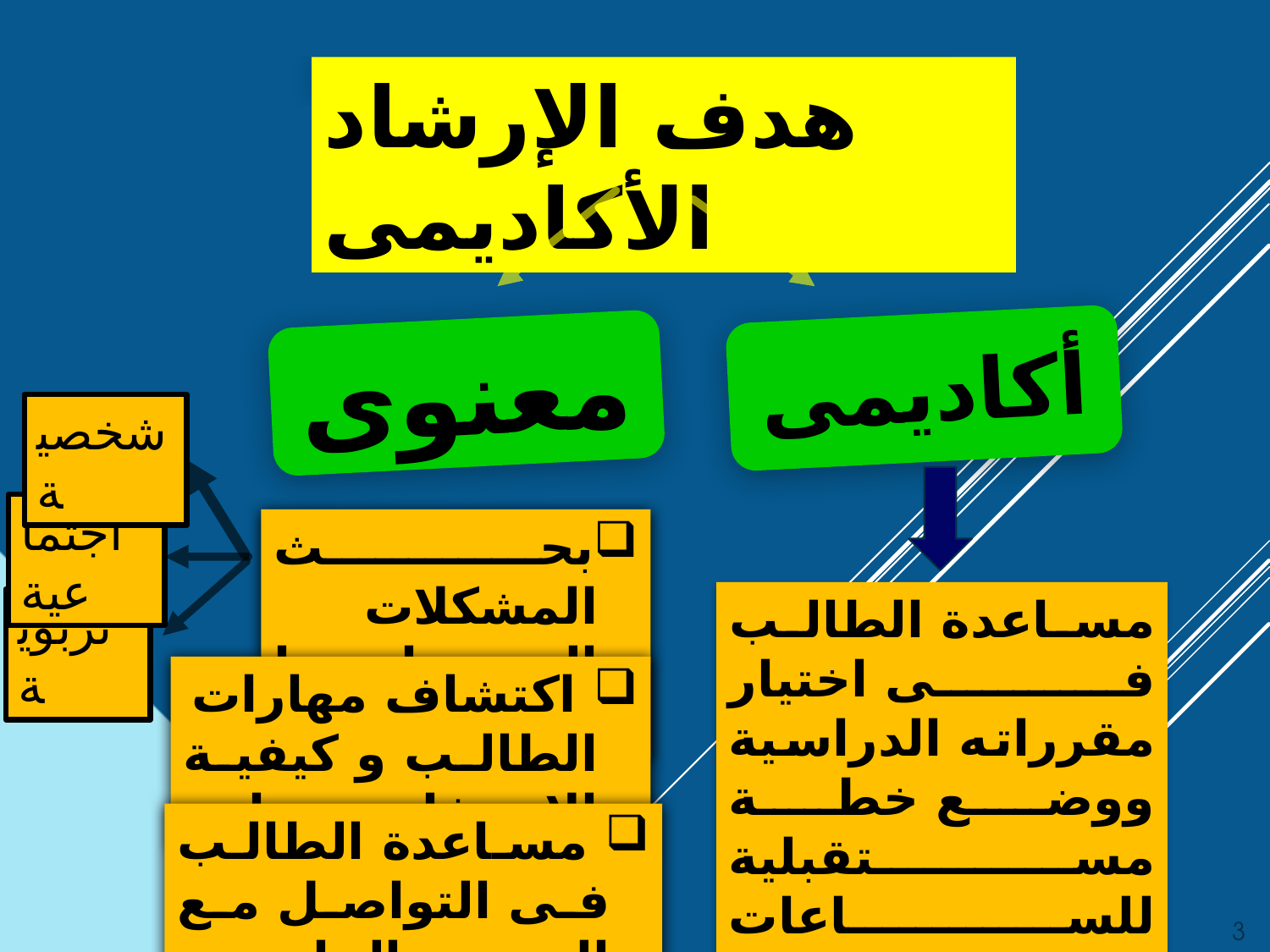

هدف الإرشاد الأكاديمى
أكاديمى
معنوى
شخصية

اجتماعية
بحث المشكلات التى يواجهها الطالب
مساعدة الطالب فى اختيار مقرراته الدراسية ووضع خطة مستقبلية للساعات الدراسية لانهاء دراسته
تربوية
 اكتشاف مهارات الطالب و كيفية الاستفادة منها
 مساعدة الطالب فى التواصل مع المجتمع الجامعى
3